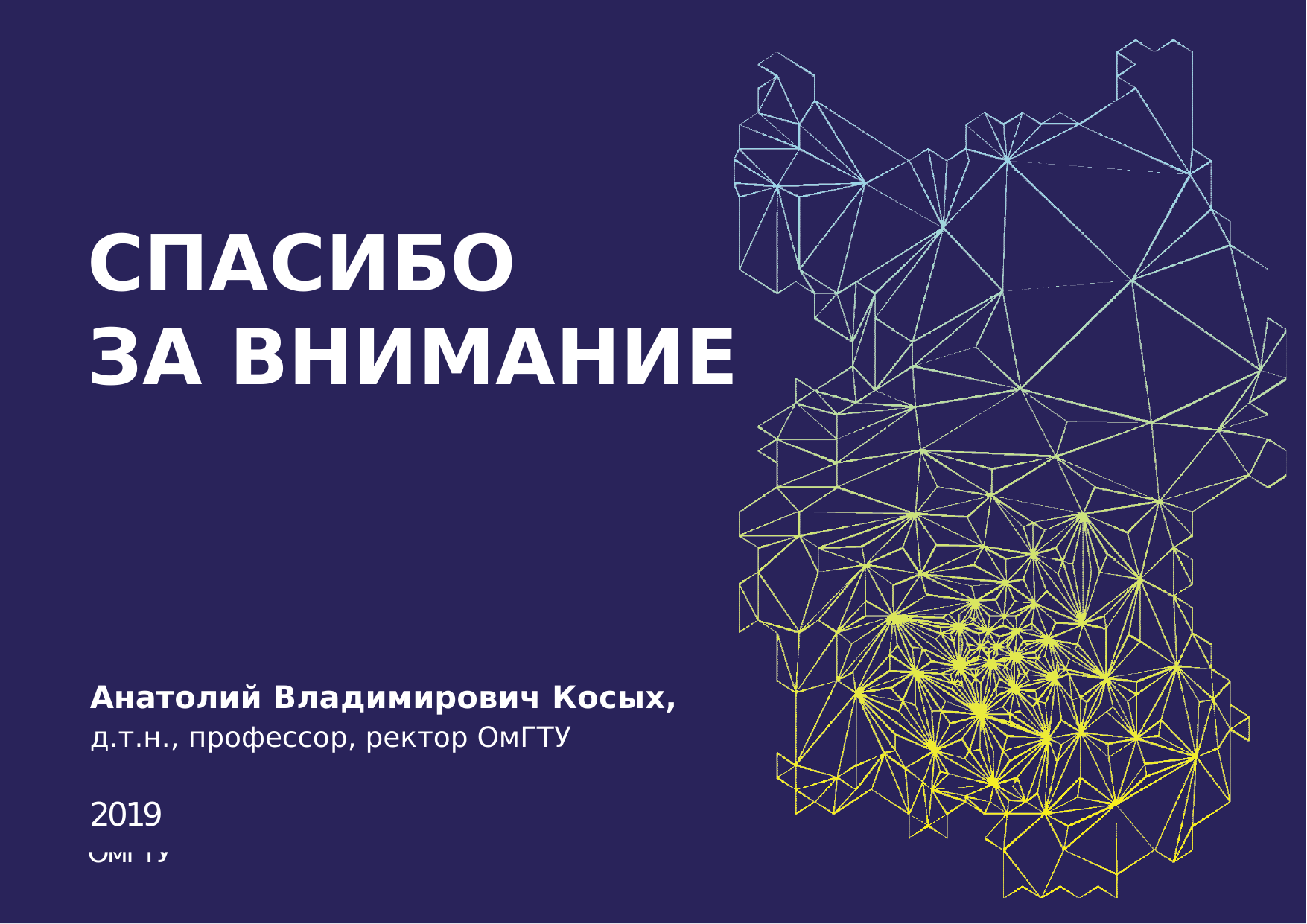

# СПАСИБО
ЗА ВНИМАНИЕ

Анатолий Владимирович Косых,
д.т.н., профессор, ректор ОмГТУ

2019
Кропотин
Олег Витальевич,
д.т.н., доцент,
и.о. проректора по учебной работе ОмГТУ